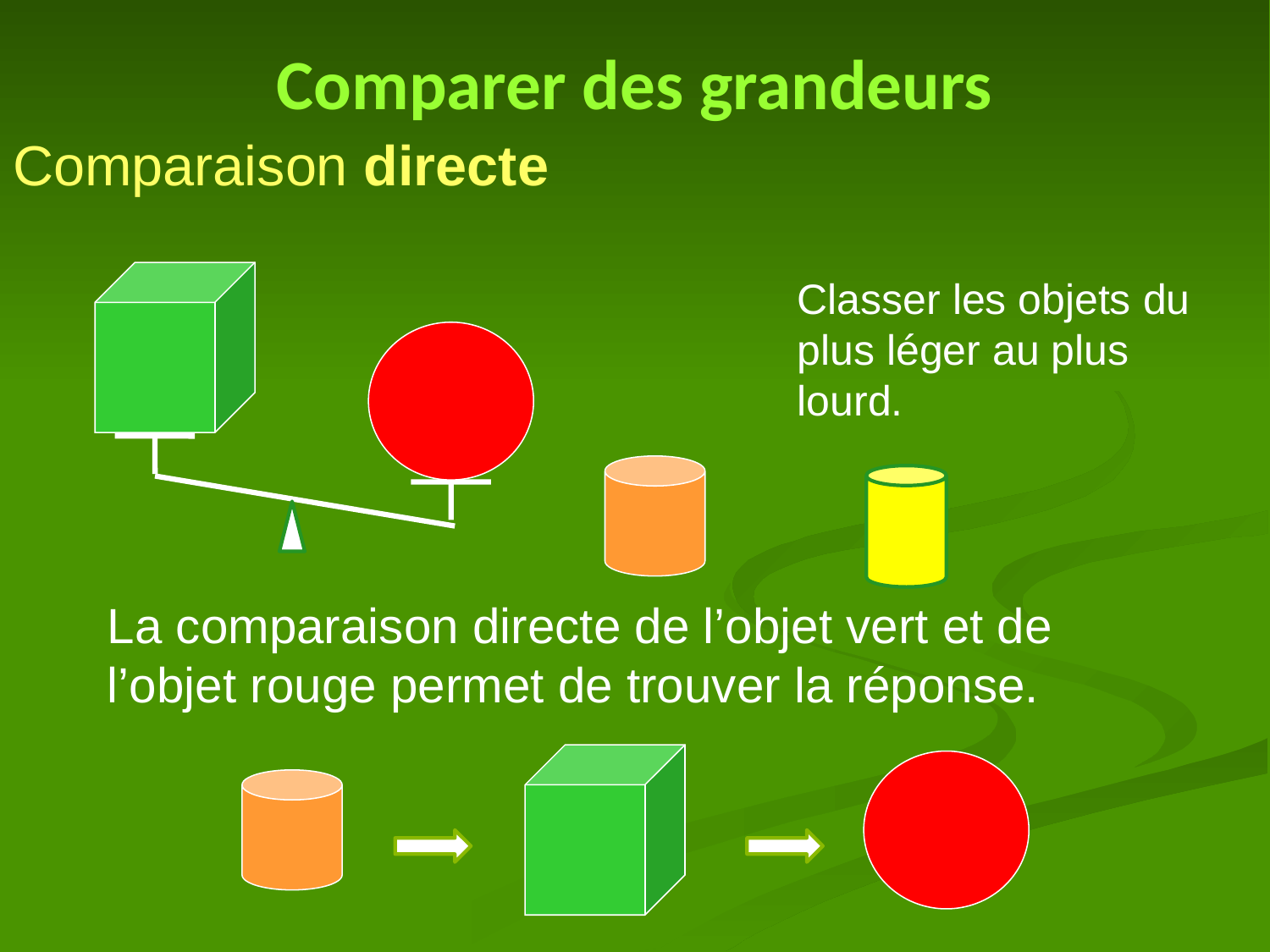

# Comparer des grandeurs
Comparaison directe

Classer les objets du plus léger au plus lourd.

La comparaison directe de l’objet vert et de l’objet rouge permet de trouver la réponse.